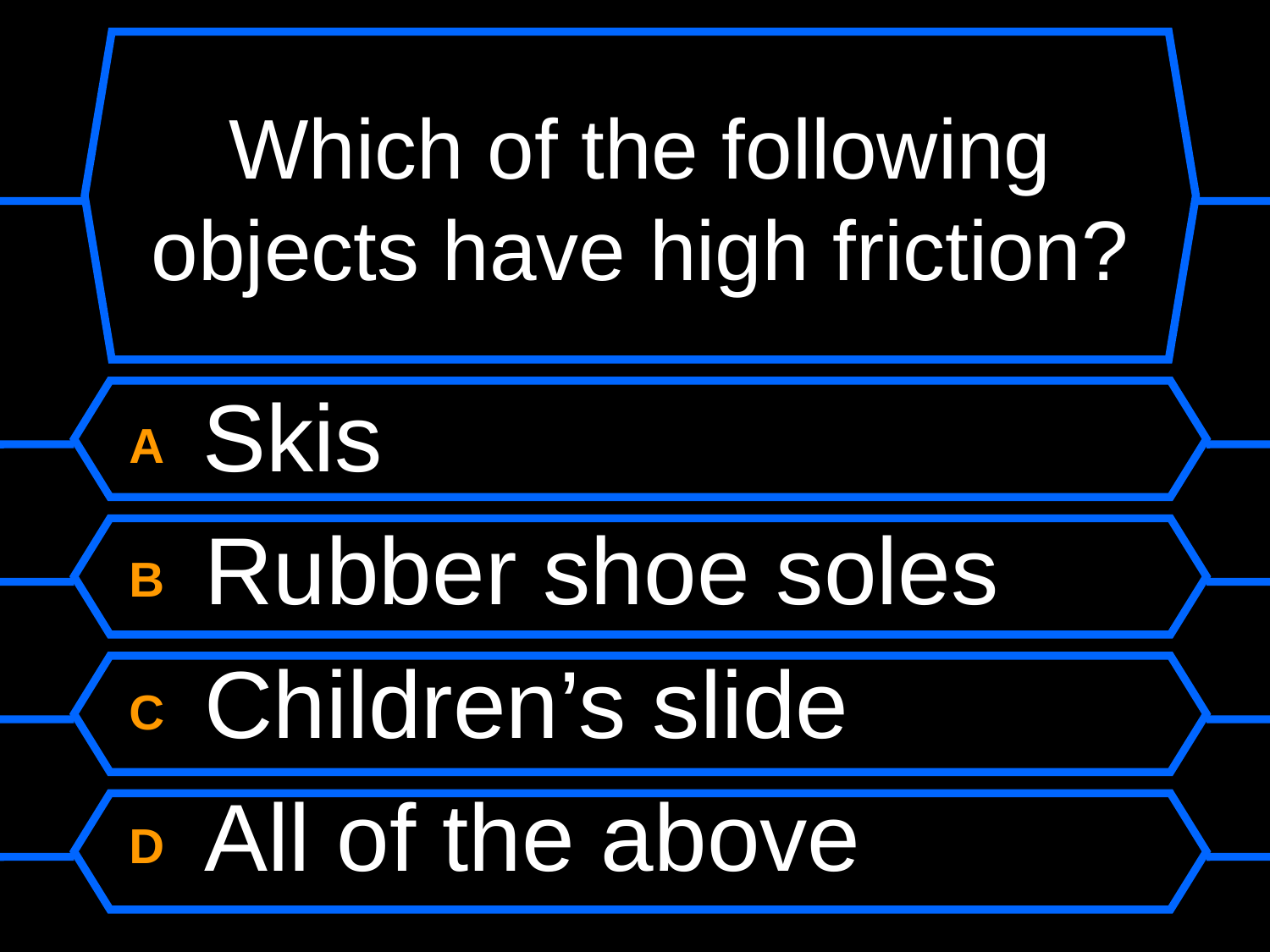

# Which of the following objects have high friction?

A  Skis
B  Rubber shoe soles
C  Children’s slide
D  All of the above